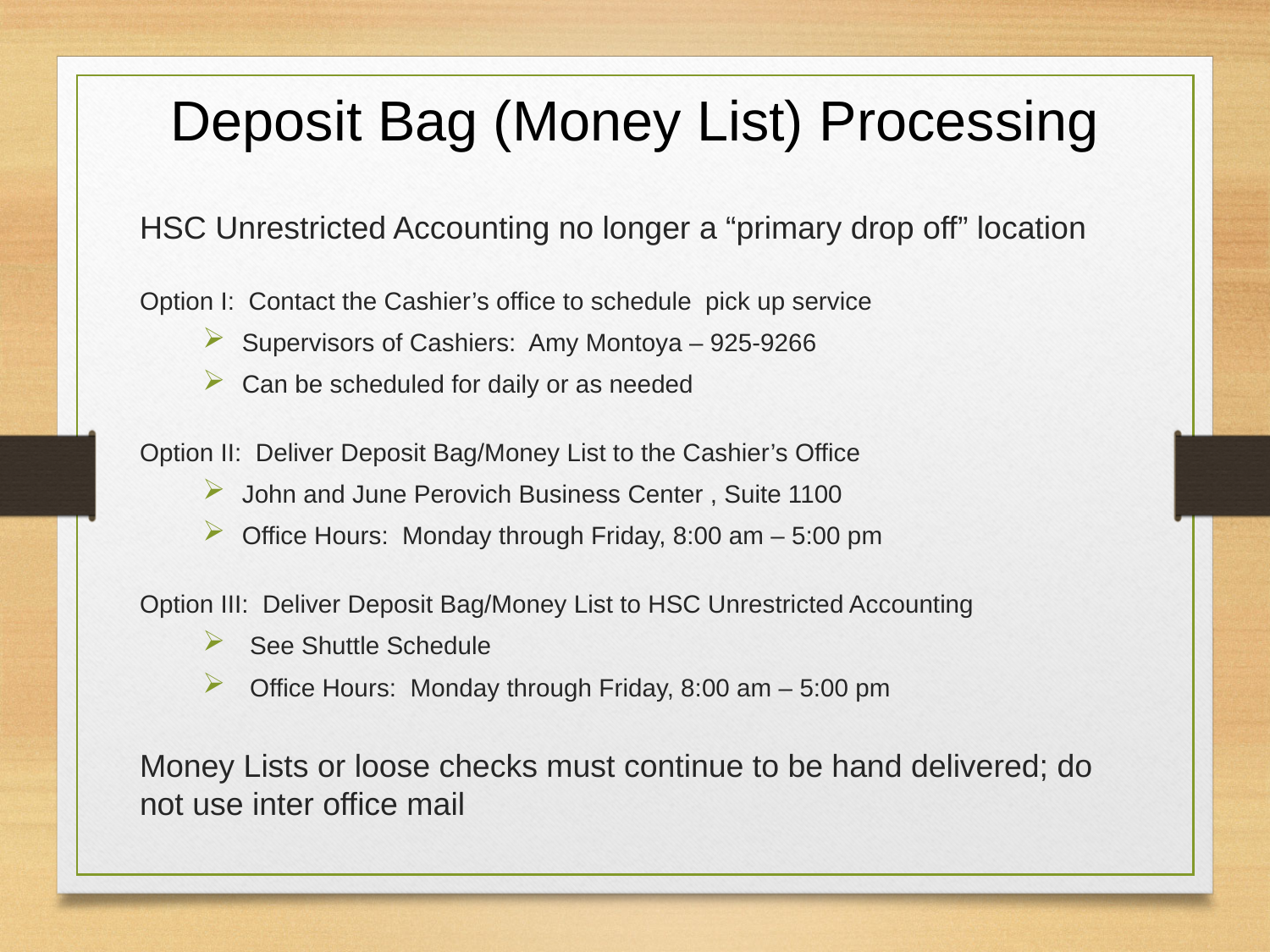

# Deposit Bag (Money List) Processing
HSC Unrestricted Accounting no longer a “primary drop off” location

Option I:  Contact the Cashier’s office to schedule  pick up service
Supervisors of Cashiers:  Amy Montoya – 925-9266
Can be scheduled for daily or as needed

Option II:  Deliver Deposit Bag/Money List to the Cashier’s Office
John and June Perovich Business Center , Suite 1100
Office Hours:  Monday through Friday, 8:00 am – 5:00 pm

Option III:  Deliver Deposit Bag/Money List to HSC Unrestricted Accounting
See Shuttle Schedule
Office Hours:  Monday through Friday, 8:00 am – 5:00 pm

Money Lists or loose checks must continue to be hand delivered; do not use inter office mail